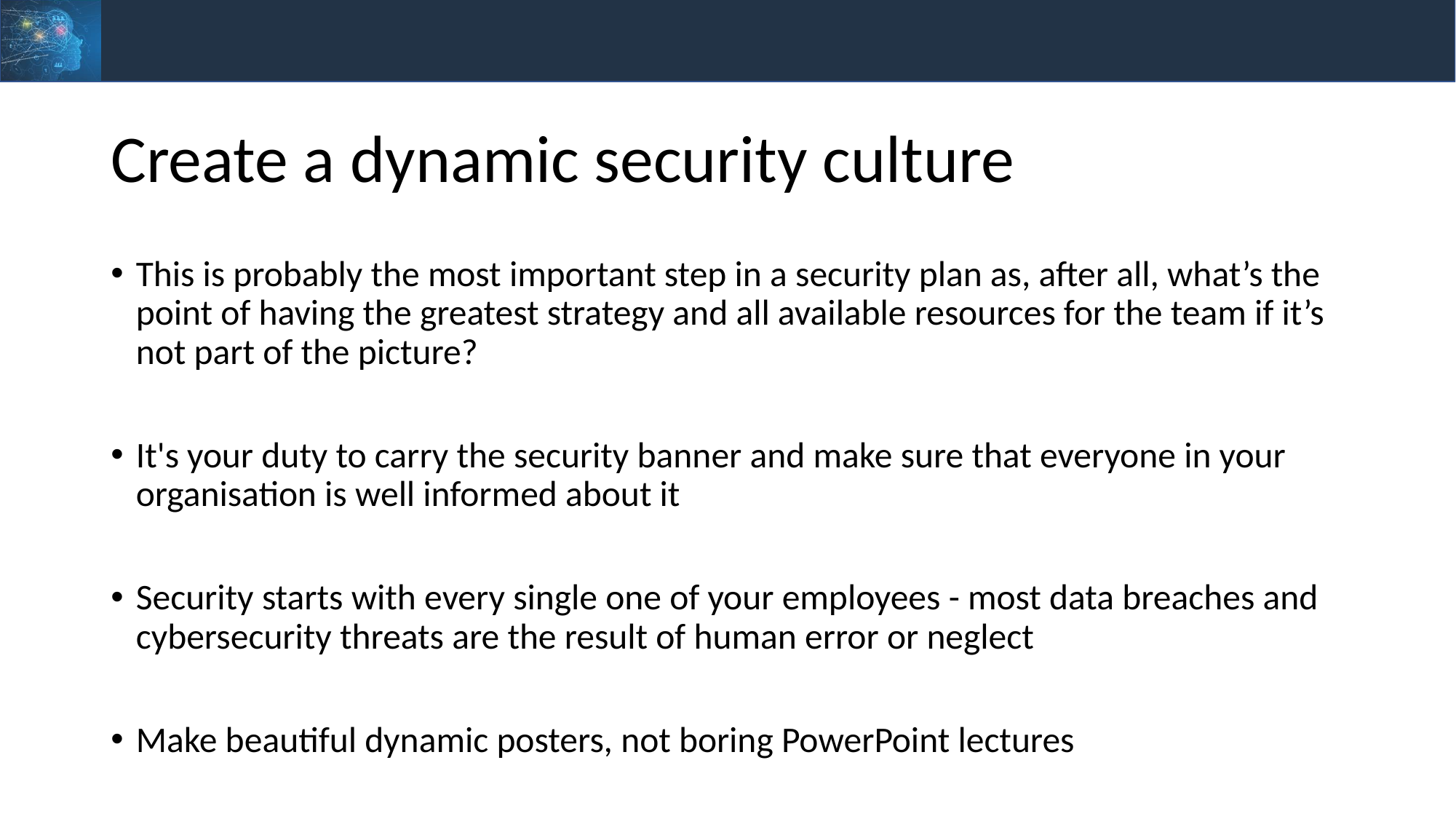

# Create a dynamic security culture
This is probably the most important step in a security plan as, after all, what’s the point of having the greatest strategy and all available resources for the team if it’s not part of the picture?

It's your duty to carry the security banner and make sure that everyone in your organisation is well informed about it

Security starts with every single one of your employees - most data breaches and cybersecurity threats are the result of human error or neglect

Make beautiful dynamic posters, not boring PowerPoint lectures